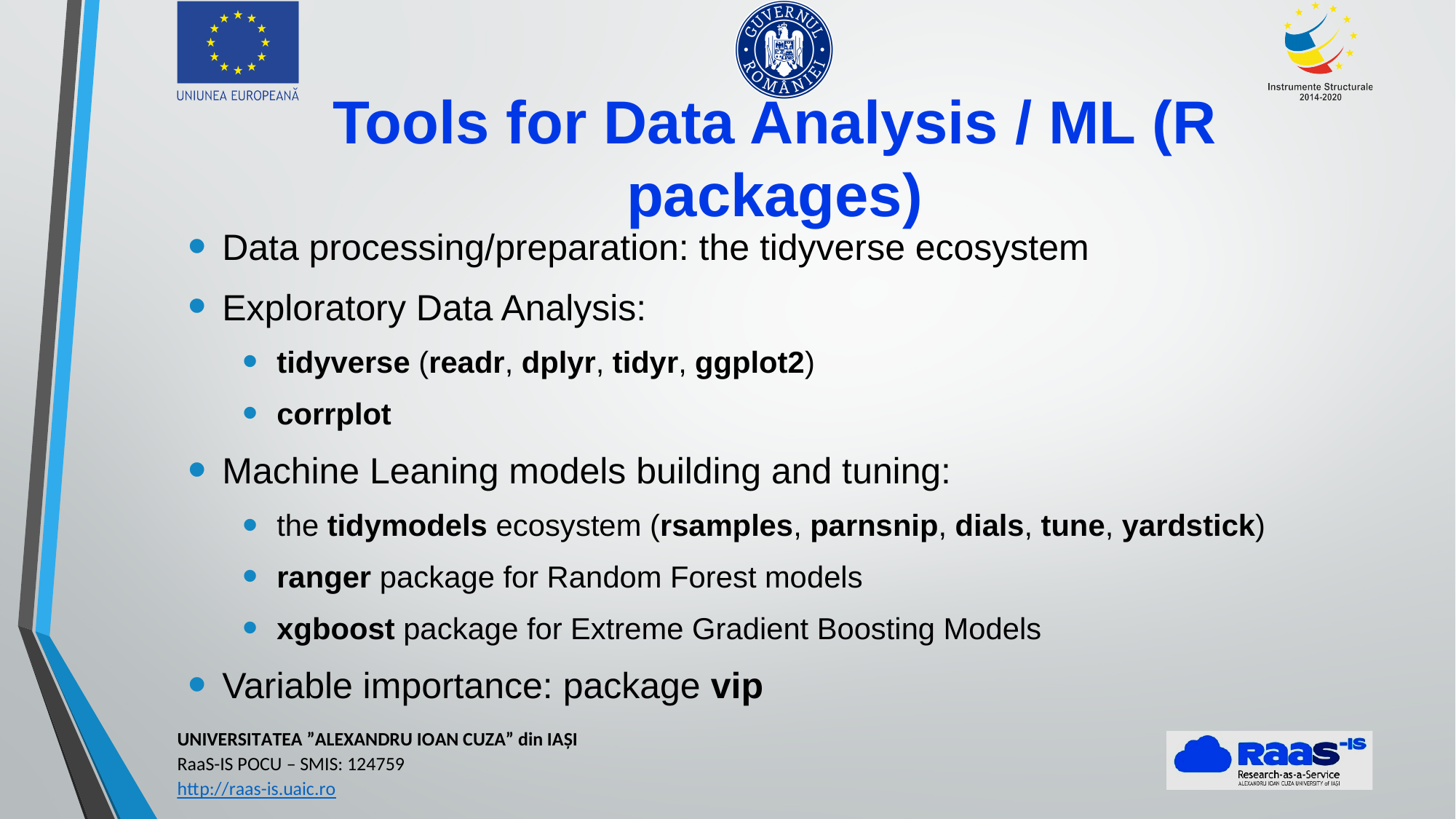

# Tools for Data Analysis / ML (R packages)
Data processing/preparation: the tidyverse ecosystem
Exploratory Data Analysis:
tidyverse (readr, dplyr, tidyr, ggplot2)
corrplot
Machine Leaning models building and tuning:
the tidymodels ecosystem (rsamples, parnsnip, dials, tune, yardstick)
ranger package for Random Forest models
xgboost package for Extreme Gradient Boosting Models
Variable importance: package vip